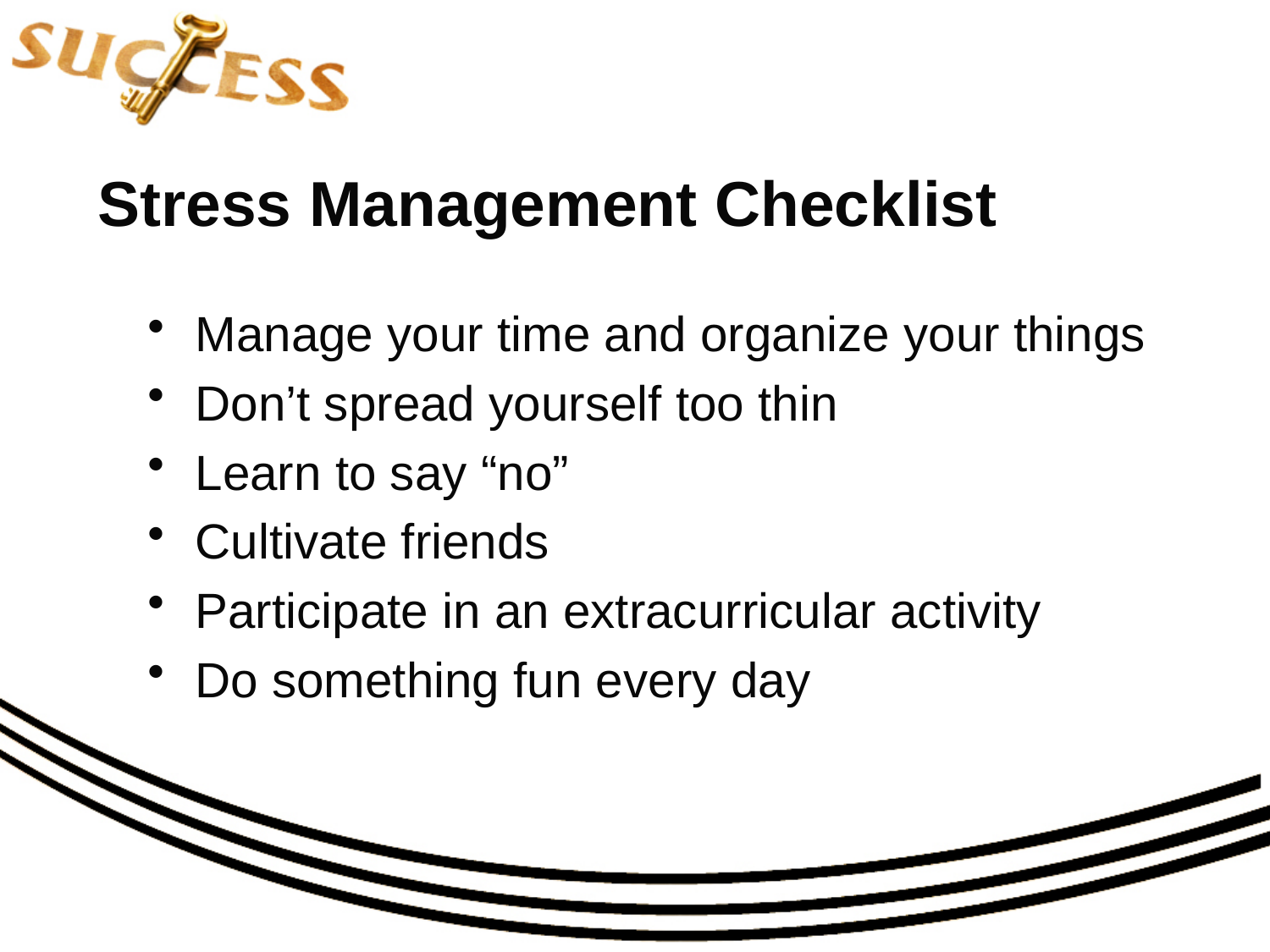

# Stress Management Checklist
Manage your time and organize your things
Don’t spread yourself too thin
Learn to say “no”
Cultivate friends
Participate in an extracurricular activity
Do something fun every day